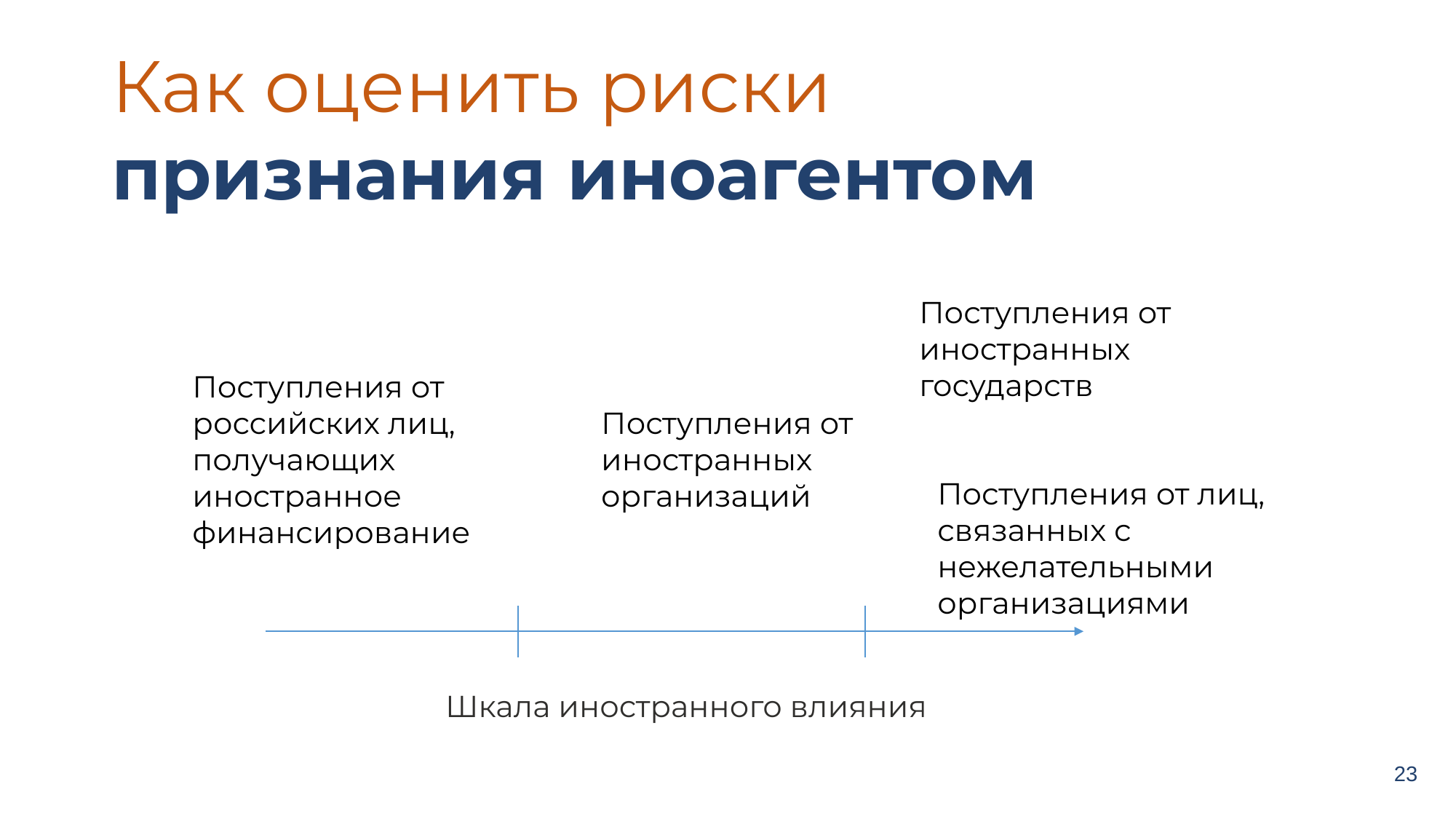

Как оценить риски признания иноагентом
Поступления от иностранных государств
Поступления от российских лиц, получающих иностранное финансирование
Поступления от иностранных организаций
Поступления от лиц, связанных с нежелательными организациями
Шкала иностранного влияния
23